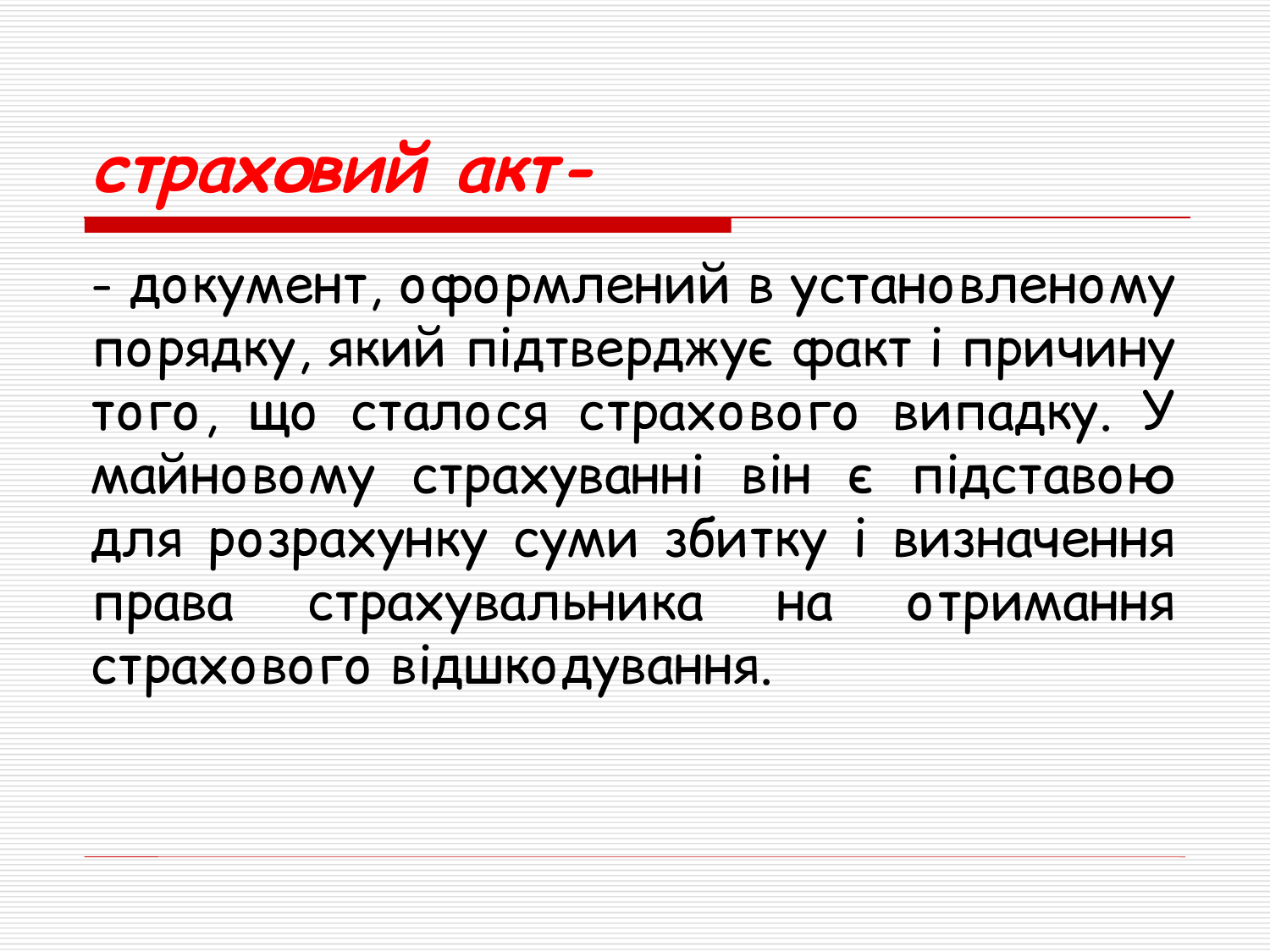

страховий акт-
- документ, оформлений в установленому порядку, який підтверджує факт і причину того, що сталося страхового випадку. У майновому страхуванні він є підставою для розрахунку суми збитку і визначення права страхувальника на отримання страхового відшкодування.